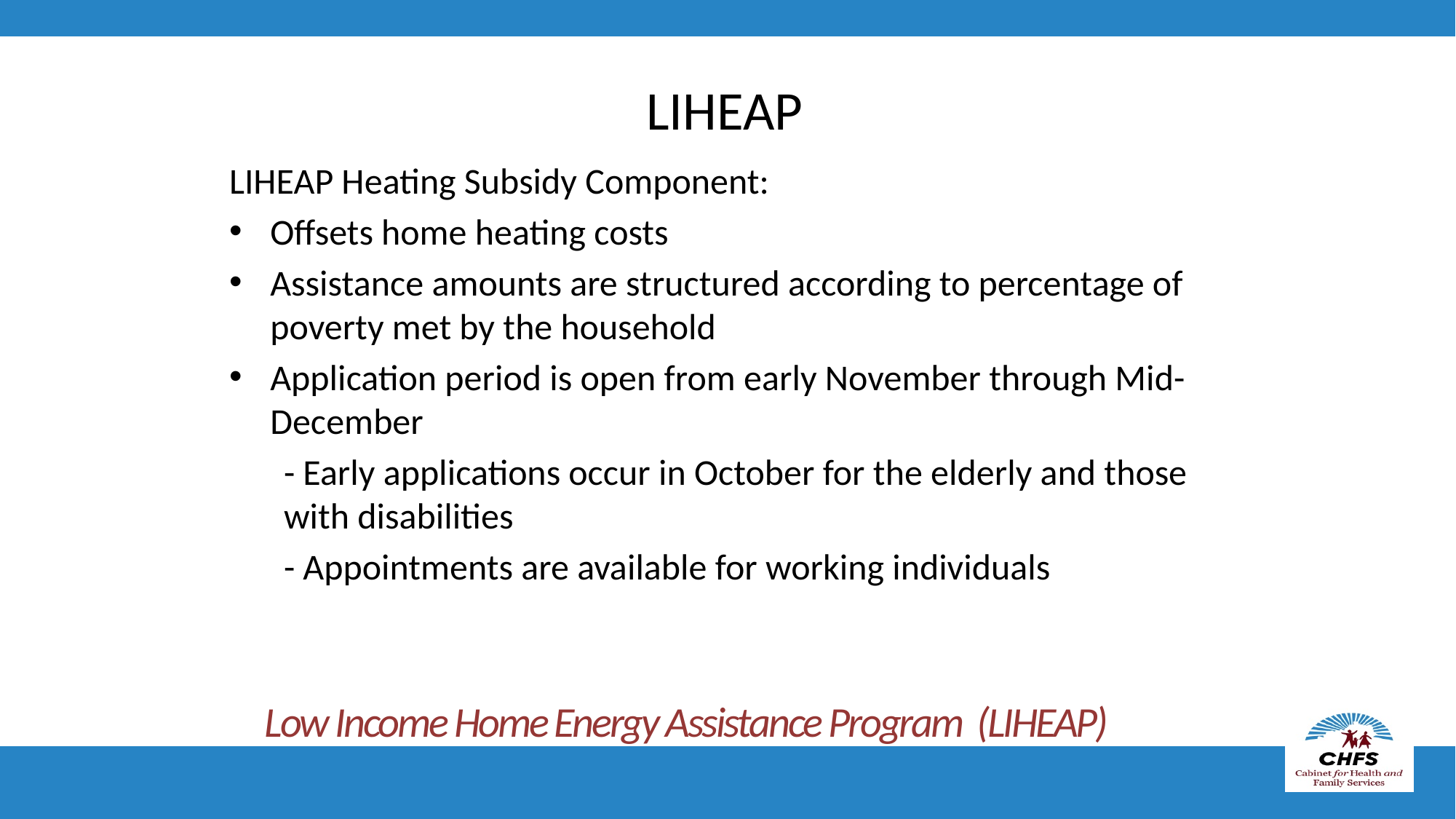

# LIHEAP
LIHEAP Heating Subsidy Component:
Offsets home heating costs
Assistance amounts are structured according to percentage of poverty met by the household
Application period is open from early November through Mid-December
- Early applications occur in October for the elderly and those with disabilities
- Appointments are available for working individuals
Low Income Home Energy Assistance Program  (LIHEAP)